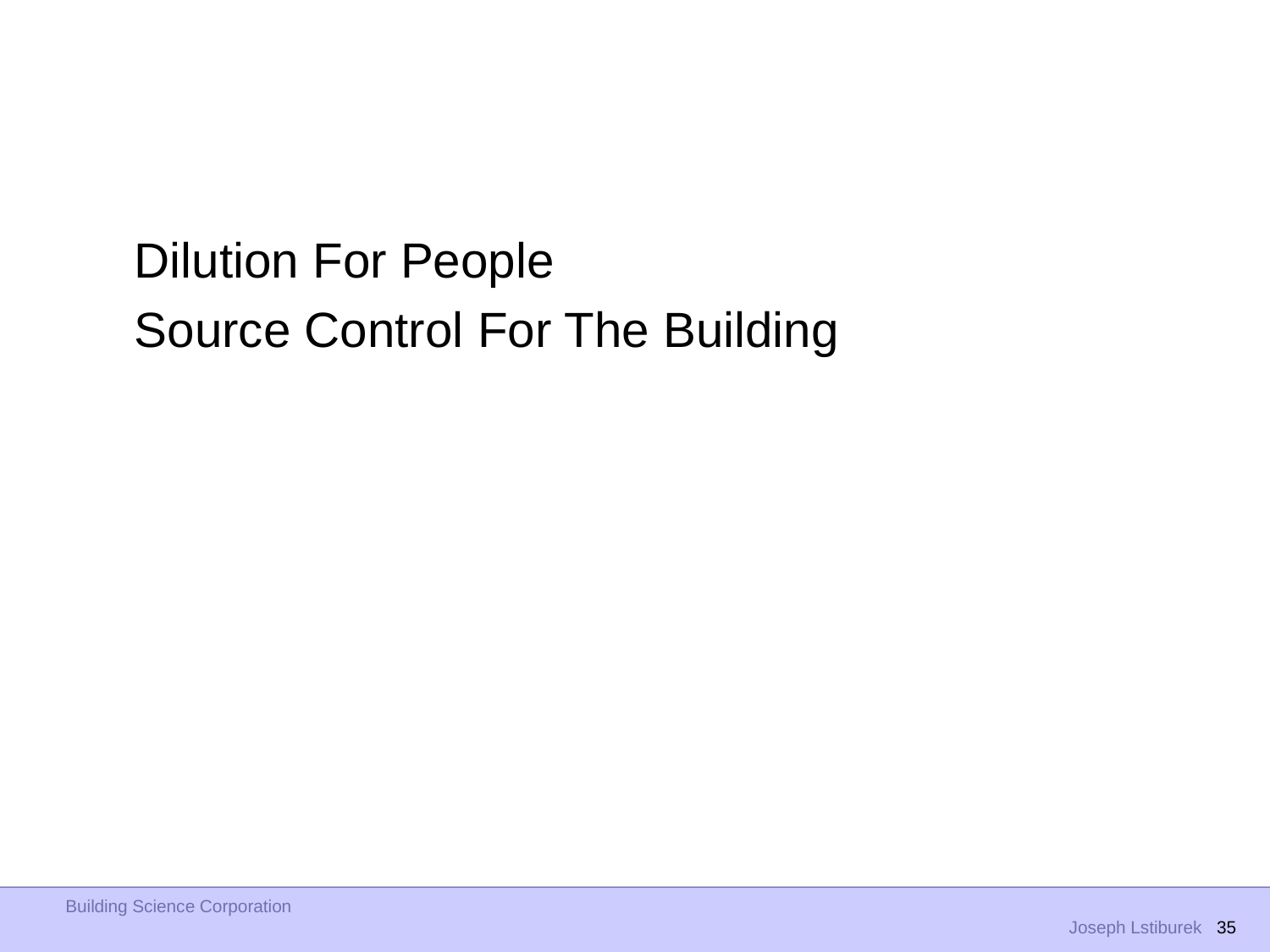

Dilution For People
Source Control For The Building
Building Science Corporation

 Joseph Lstiburek   35